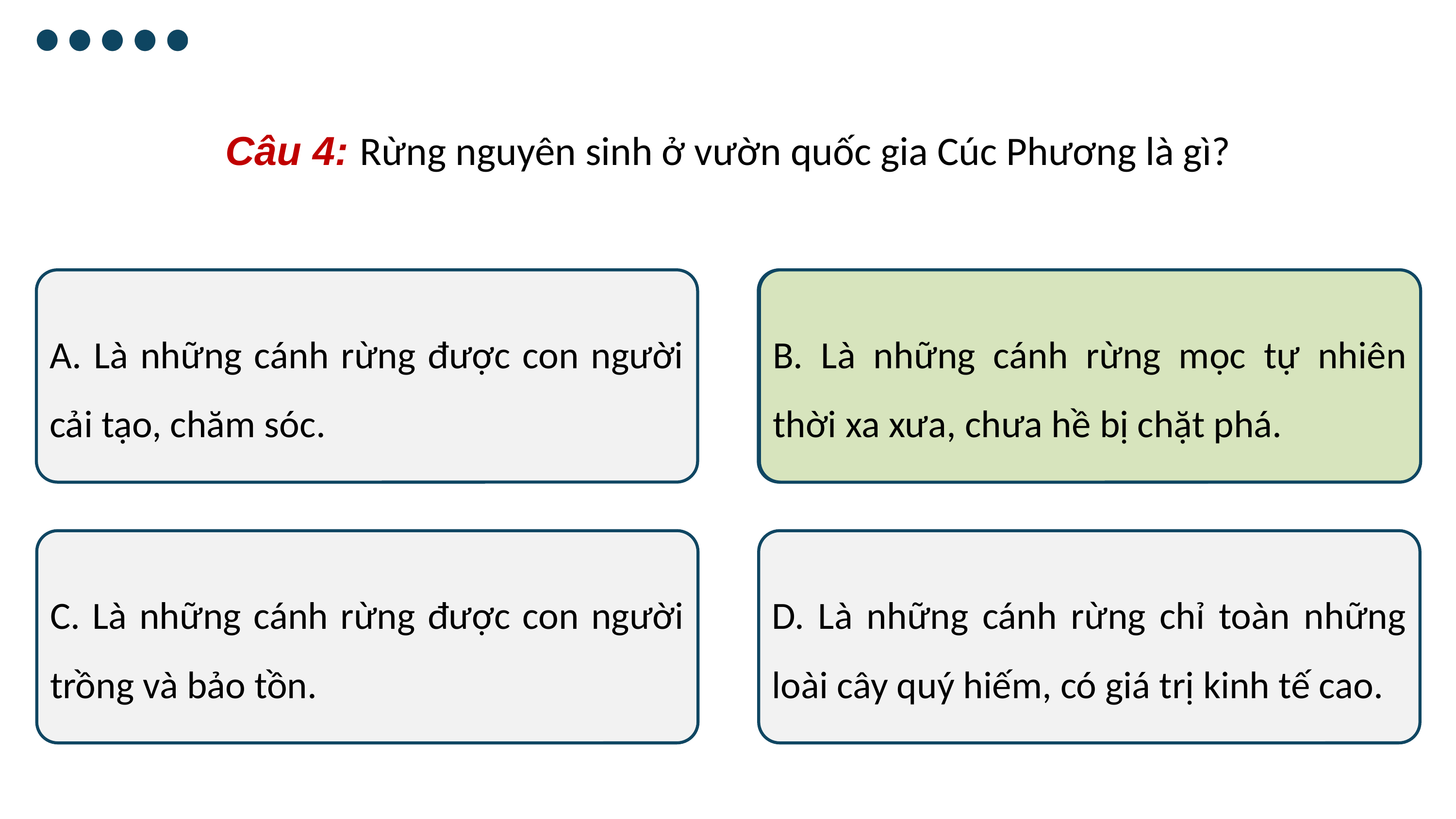

Câu 4: Rừng nguyên sinh ở vườn quốc gia Cúc Phương là gì?
A. Là những cánh rừng được con người cải tạo, chăm sóc.
B. Là những cánh rừng mọc tự nhiên thời xa xưa, chưa hề bị chặt phá.
B. Là những cánh rừng mọc tự nhiên thời xa xưa, chưa hề bị chặt phá.
C. Là những cánh rừng được con người trồng và bảo tồn.
D. Là những cánh rừng chỉ toàn những loài cây quý hiếm, có giá trị kinh tế cao.